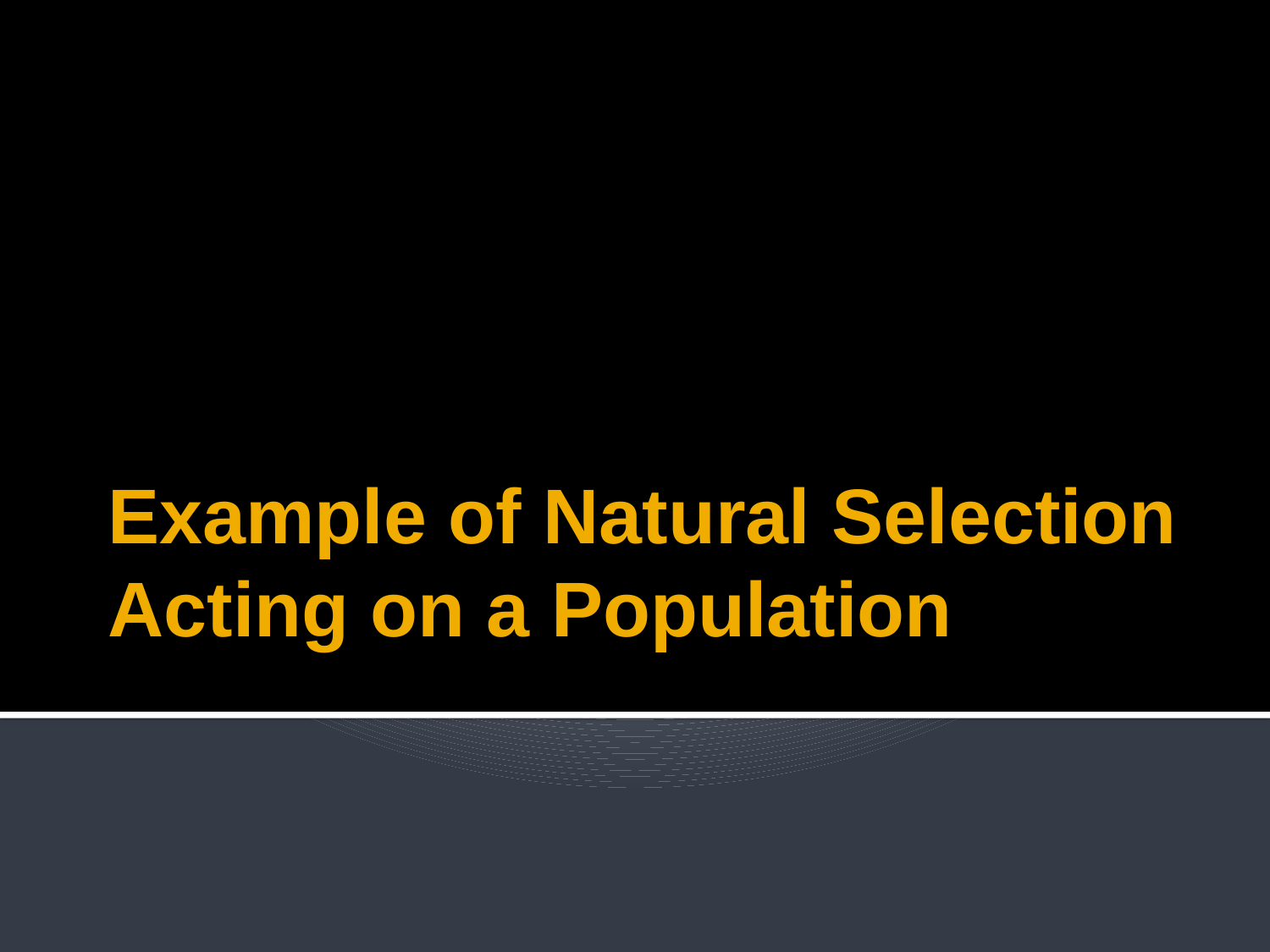

# Example of Natural Selection Acting on a Population